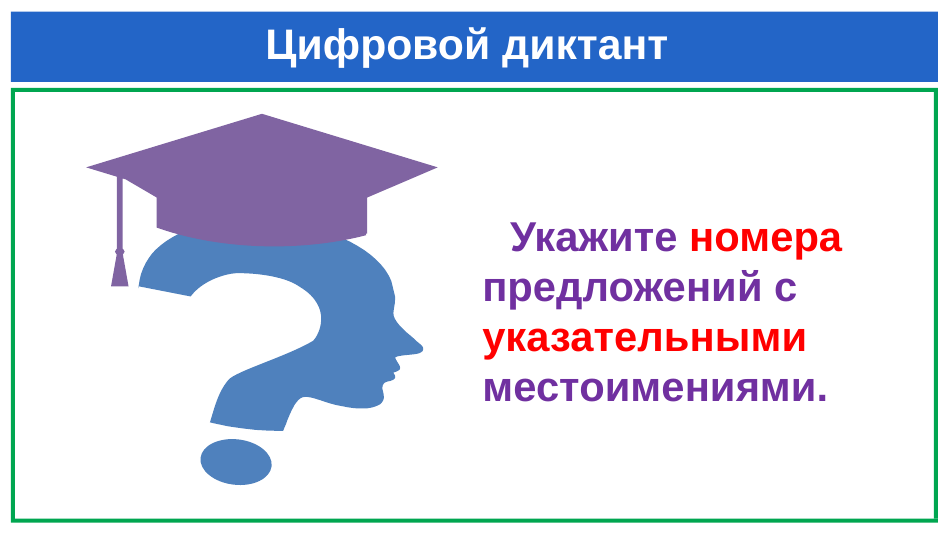

# Цифровой диктант

            Укажите номера предложений с указательными местоимениями.